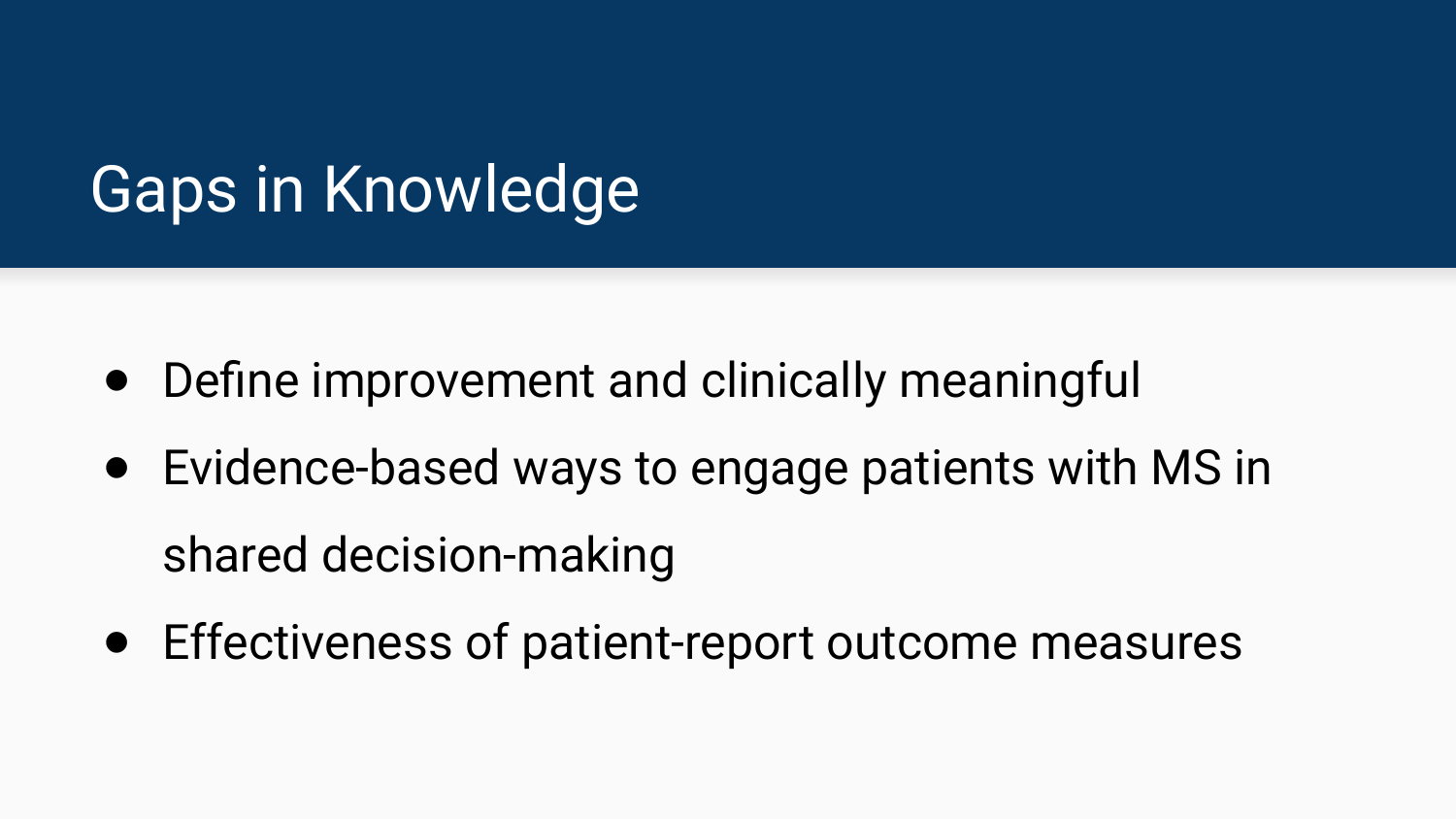

# Gaps in Knowledge
Define improvement and clinically meaningful
Evidence-based ways to engage patients with MS in shared decision-making
Effectiveness of patient-report outcome measures